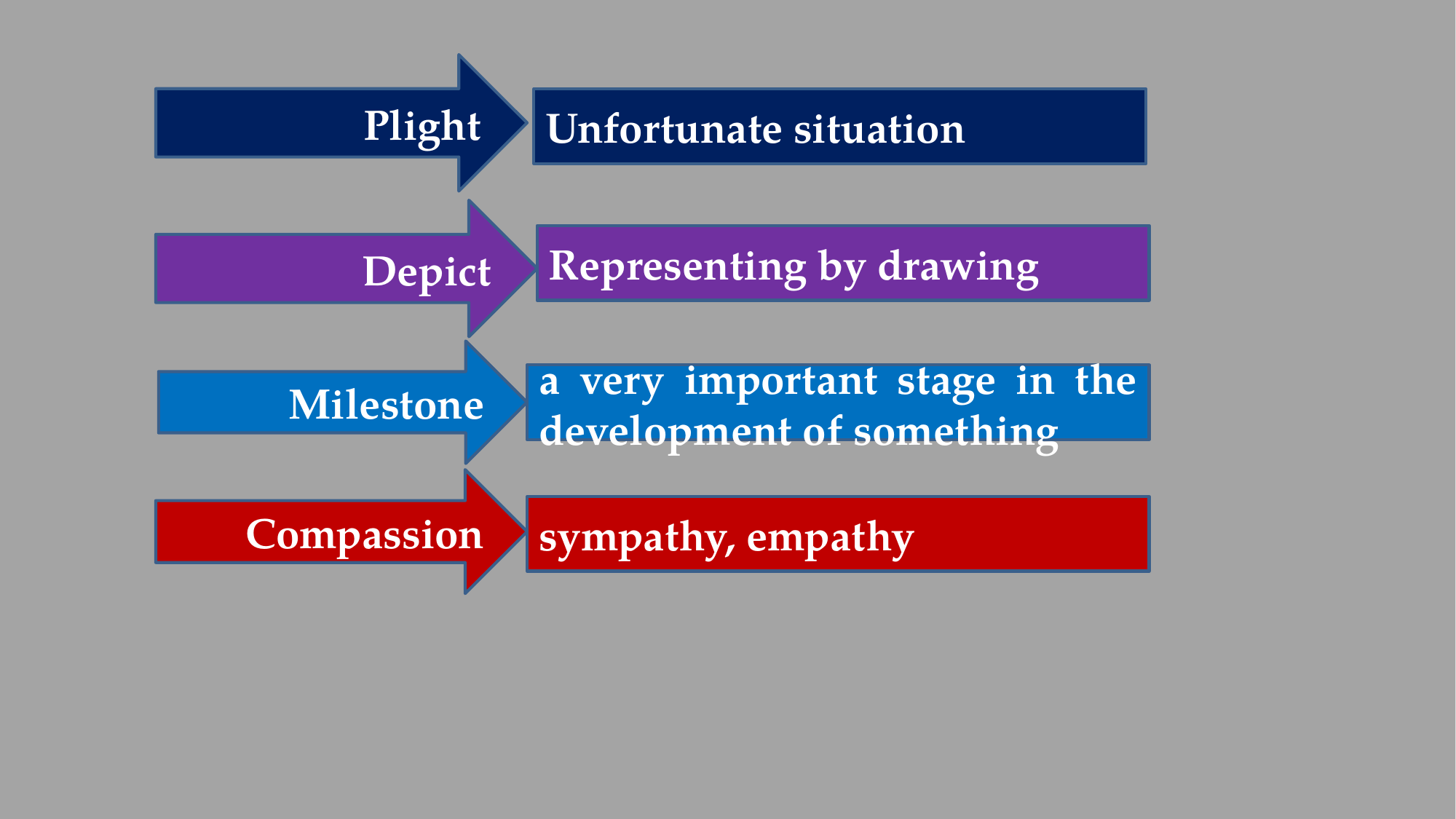

Plight
Unfortunate situation
Depict
Representing by drawing
Milestone
a very important stage in the development of something
Compassion
sympathy, empathy